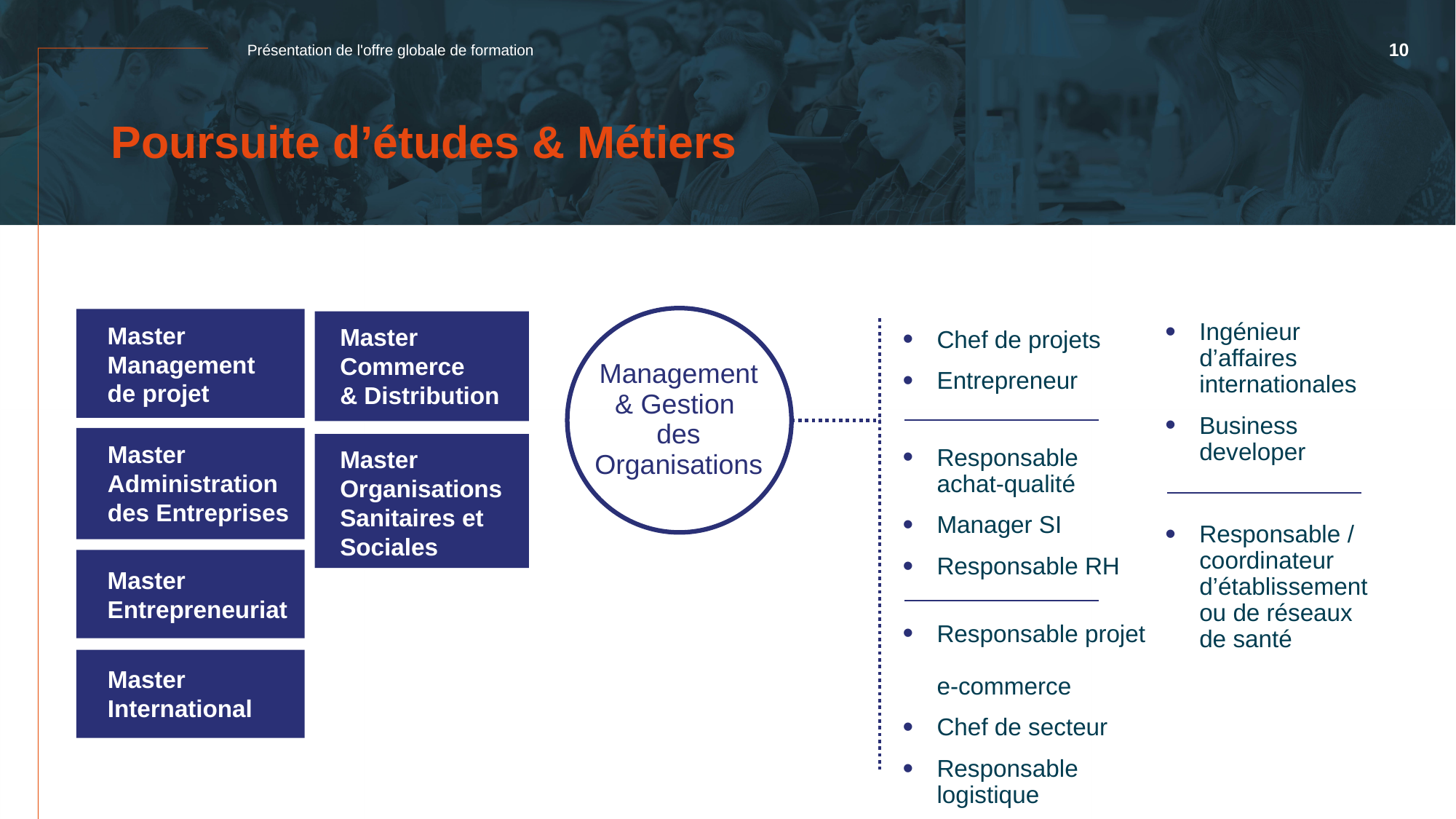

Présentation de l'offre globale de formation
10
# Poursuite d’études & Métiers

Ingénieur
d’affaires internationales
Business
developer

Responsable / coordinateur d’établissement
ou de réseaux
de santé
Master Management de projet
Master Commerce
& Distribution
Chef de projets
Entrepreneur

Responsable
achat-qualité
Manager SI
Responsable RH

Responsable projet
e-commerce
Chef de secteur
Responsable logistique
Management & Gestion
des Organisations

Master Administration
des Entreprises

Master Organisations
Sanitaires et Sociales

Master
Entrepreneuriat

Master
International